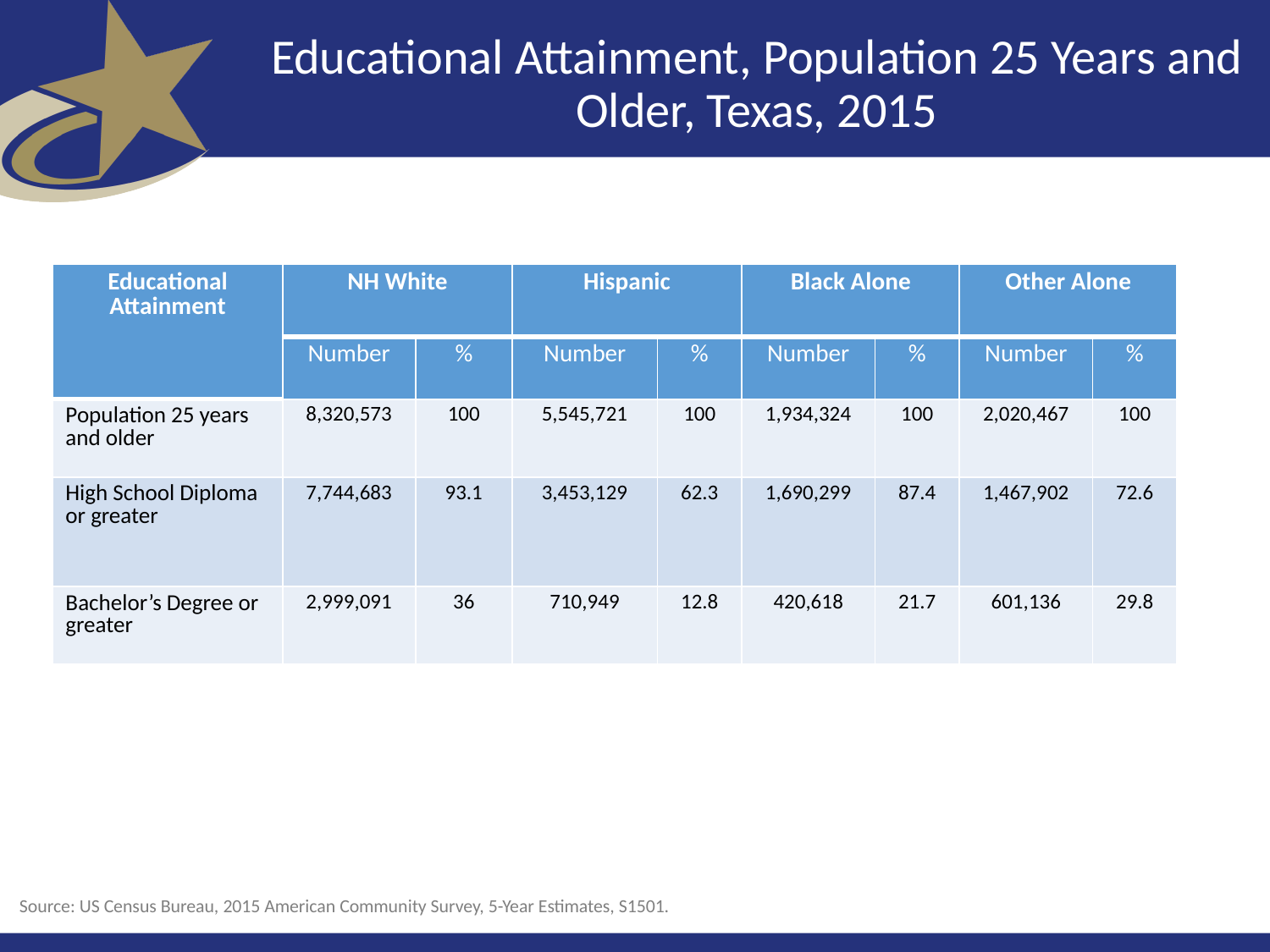

# Educational Attainment, Population 25 Years and Older, Texas, 2015
| Educational Attainment | NH White |  | Hispanic |  | Black Alone |  | Other Alone |  |
| --- | --- | --- | --- | --- | --- | --- | --- | --- |
|  | Number | % | Number | % | Number | % | Number | % |
| Population 25 years and older | 8,320,573 | 100 | 5,545,721 | 100 | 1,934,324 | 100 | 2,020,467 | 100 |
| High School Diploma or greater | 7,744,683 | 93.1 | 3,453,129 | 62.3 | 1,690,299 | 87.4 | 1,467,902 | 72.6 |
| Bachelor’s Degree or greater | 2,999,091 | 36 | 710,949 | 12.8 | 420,618 | 21.7 | 601,136 | 29.8 |
Source: US Census Bureau, 2015 American Community Survey, 5-Year Estimates, S1501.